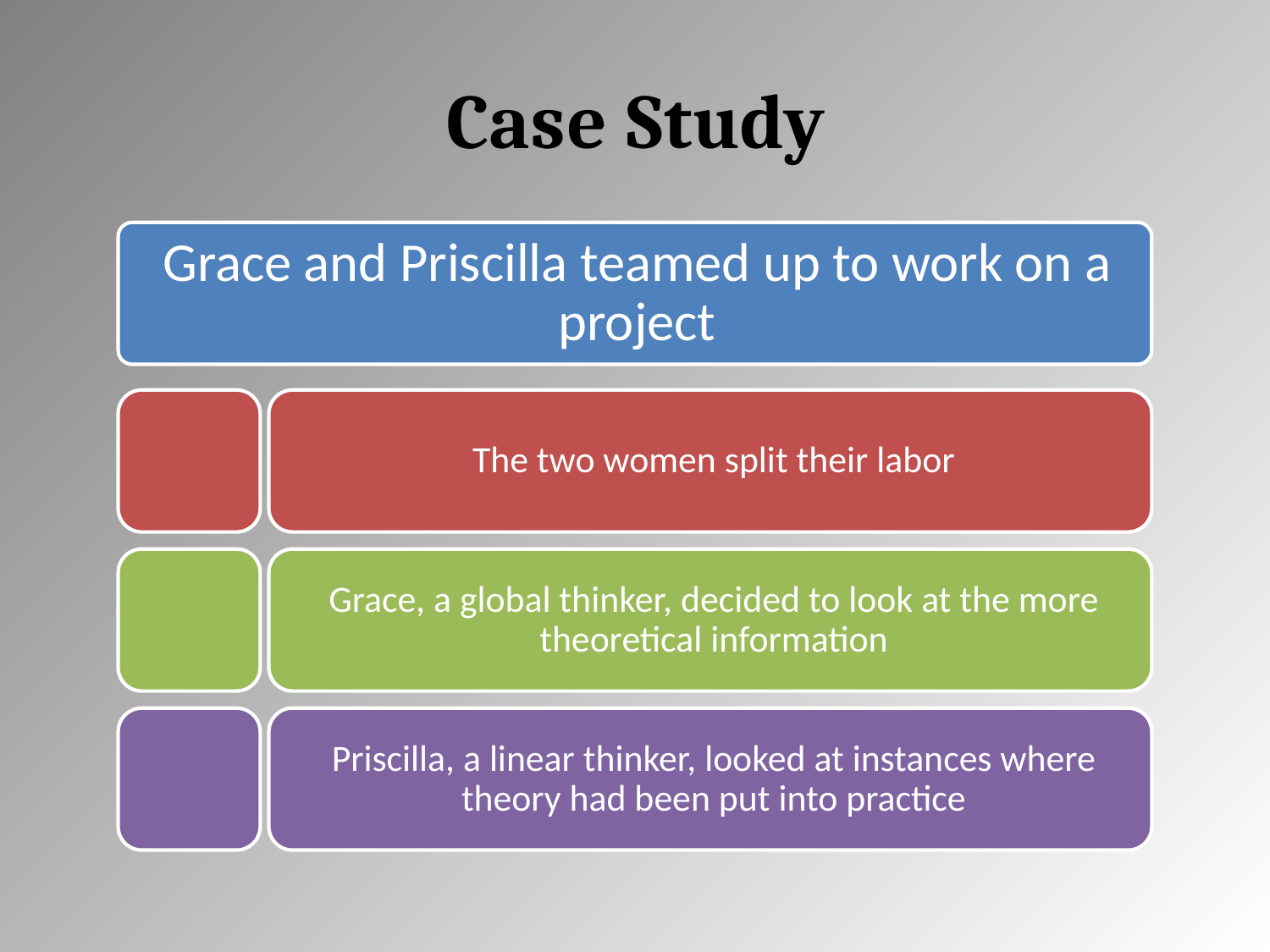

# Case Study
Grace and Priscilla teamed up to work on a project
The two women split their labor
Grace, a global thinker, decided to look at the more theoretical information
Priscilla, a linear thinker, looked at instances where theory had been put into practice